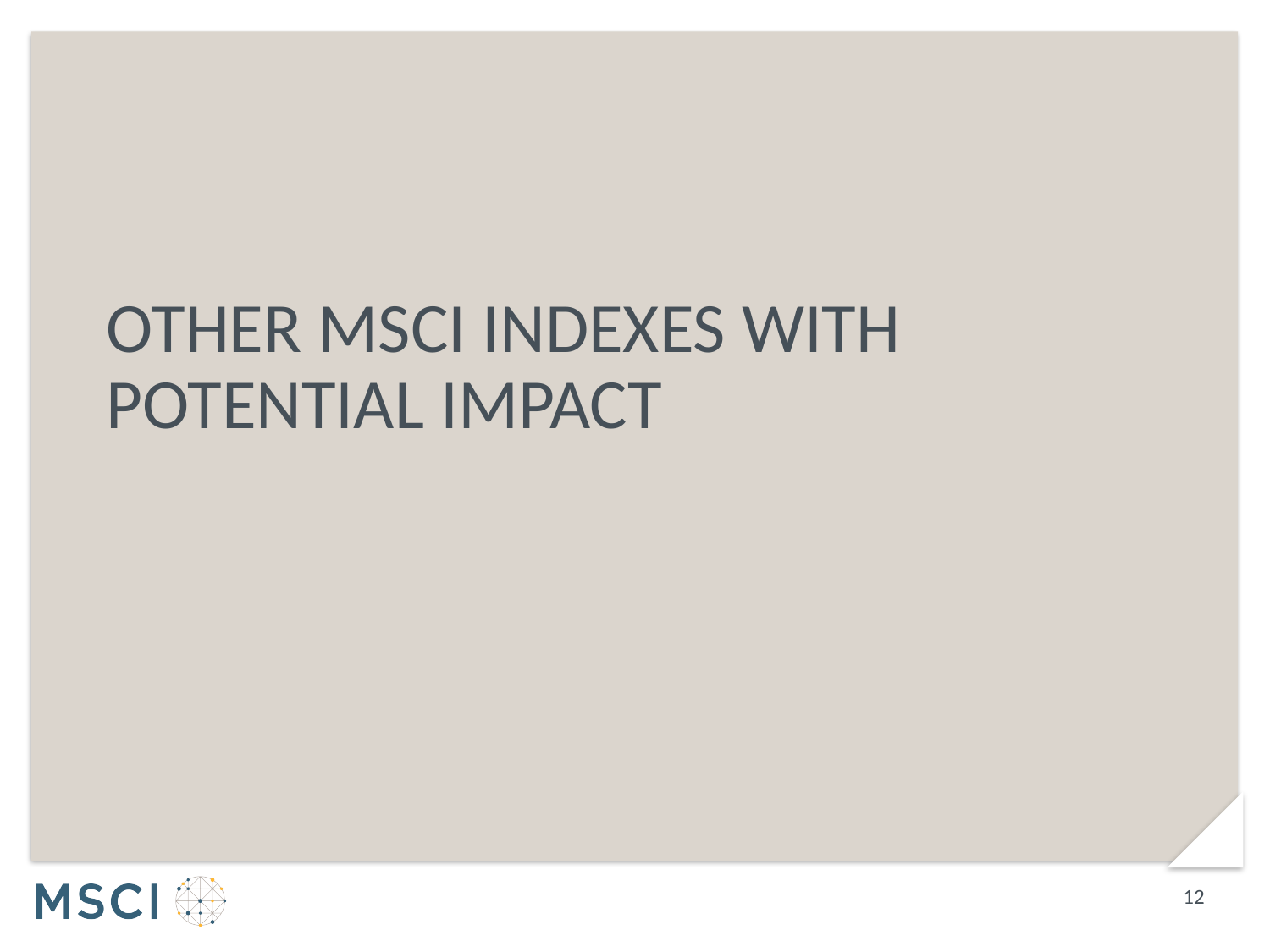

# OTHER MSCI INDEXES WITH POTENTIAL IMPACT
12